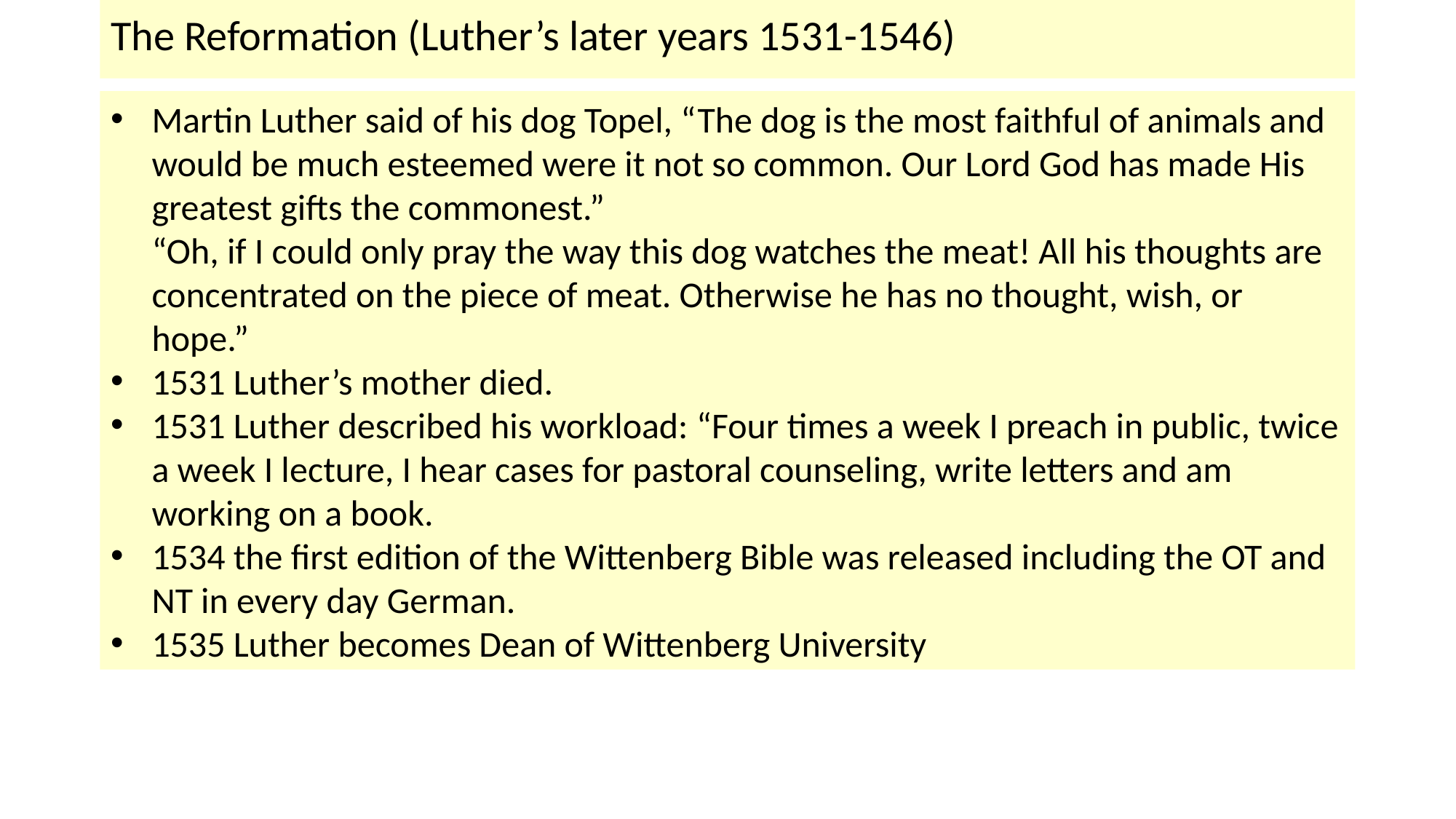

# The Reformation (Luther’s later years 1531-1546)
Martin Luther said of his dog Topel, “The dog is the most faithful of animals and would be much esteemed were it not so common. Our Lord God has made His greatest gifts the commonest.”
“Oh, if I could only pray the way this dog watches the meat! All his thoughts are concentrated on the piece of meat. Otherwise he has no thought, wish, or hope.”
1531 Luther’s mother died.
1531 Luther described his workload: “Four times a week I preach in public, twice a week I lecture, I hear cases for pastoral counseling, write letters and am working on a book.
1534 the first edition of the Wittenberg Bible was released including the OT and NT in every day German.
1535 Luther becomes Dean of Wittenberg University